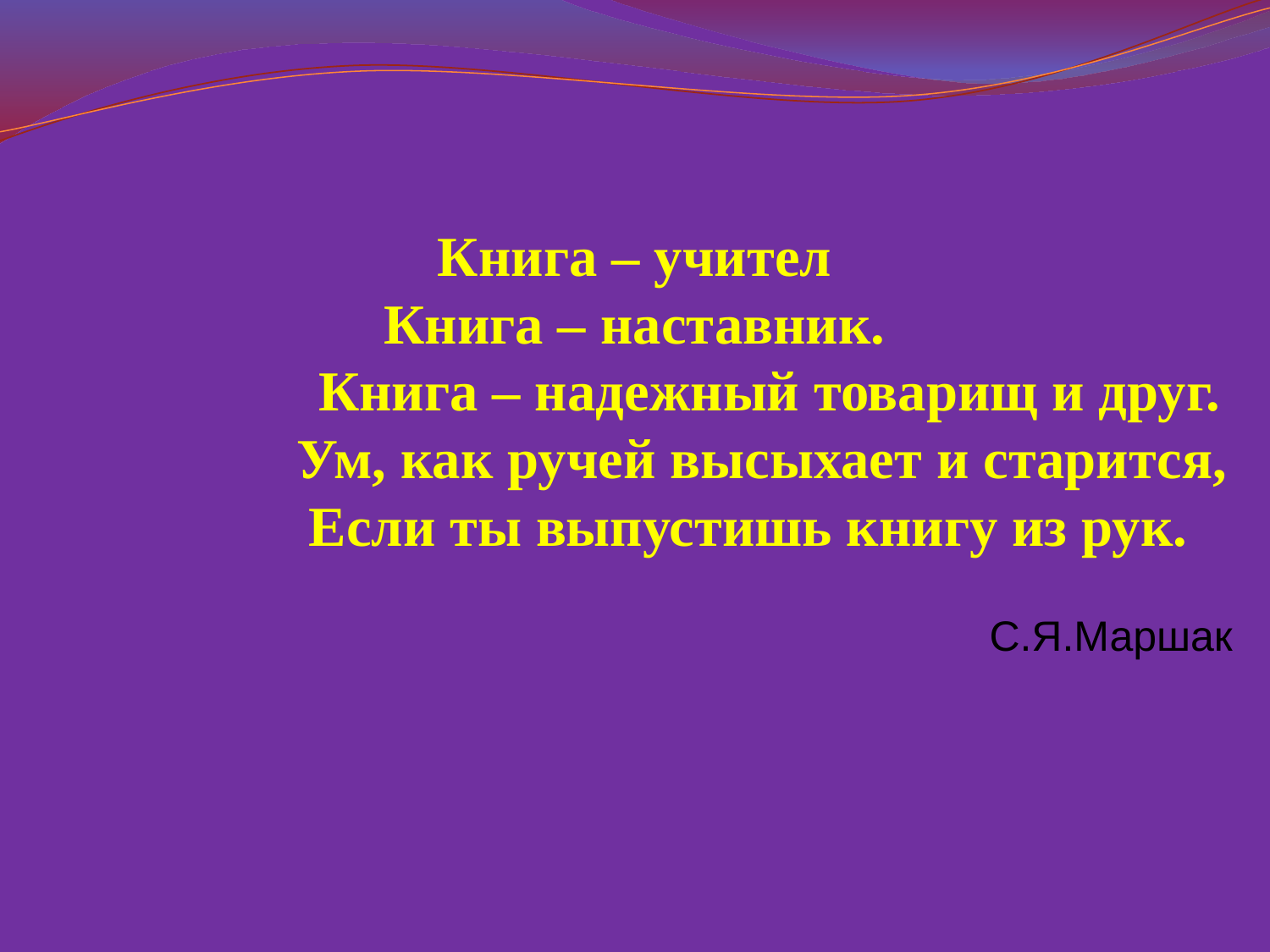

Книга – учител
Книга – наставник.
                   Книга – надежный товарищ и друг.
                  Ум, как ручей высыхает и старится,
                 Если ты выпустишь книгу из рук.

С.Я.Маршак